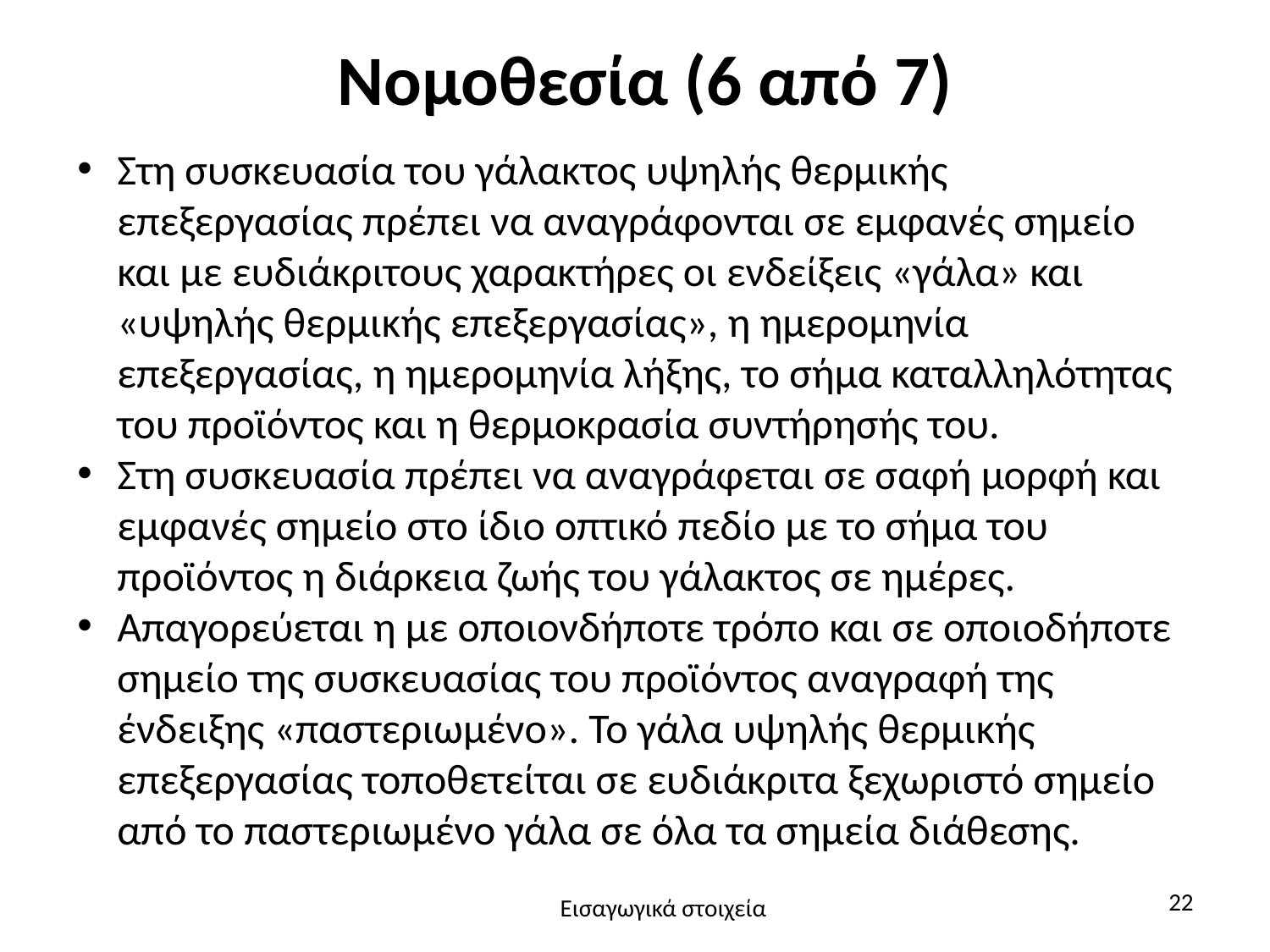

# Νομοθεσία (6 από 7)
Στη συσκευασία του γάλακτος υψηλής θερμικής επεξεργασίας πρέπει να αναγράφονται σε εμφανές σημείο και με ευδιάκριτους χαρακτήρες οι ενδείξεις «γάλα» και «υψηλής θερμικής επεξεργασίας», η ημερομηνία επεξεργασίας, η ημερομηνία λήξης, το σήμα καταλληλότητας του προϊόντος και η θερμοκρασία συντήρησής του.
Στη συσκευασία πρέπει να αναγράφεται σε σαφή μορφή και εμφανές σημείο στο ίδιο οπτικό πεδίο με το σήμα του προϊόντος η διάρκεια ζωής του γάλακτος σε ημέρες.
Απαγορεύεται η με οποιονδήποτε τρόπο και σε οποιοδήποτε σημείο της συσκευασίας του προϊόντος αναγραφή της ένδειξης «παστεριωμένο». Το γάλα υψηλής θερμικής επεξεργασίας τοποθετείται σε ευδιάκριτα ξεχωριστό σημείο από το παστεριωμένο γάλα σε όλα τα σημεία διάθεσης.
22
Εισαγωγικά στοιχεία